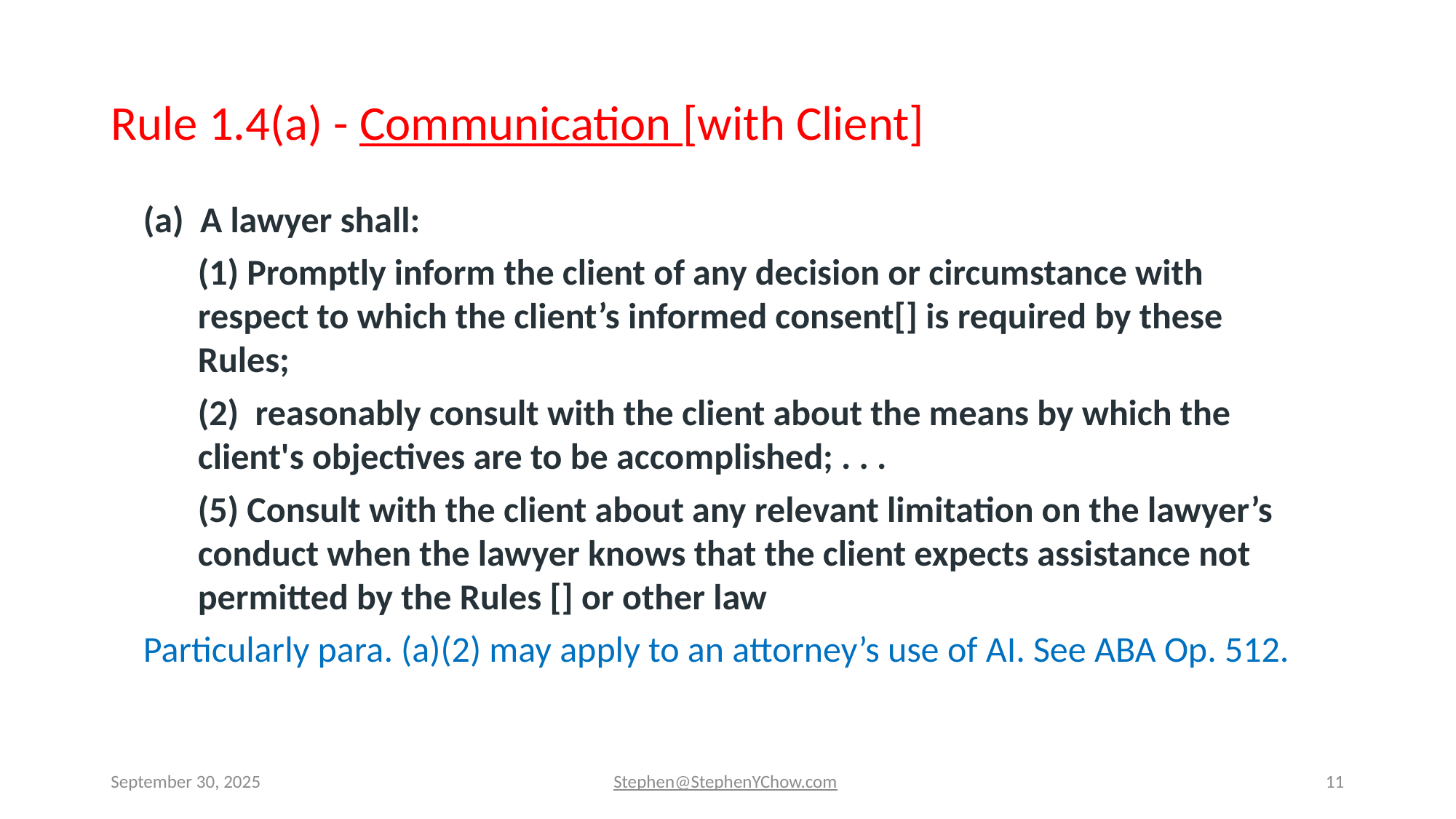

# Rule 1.4(a) - Communication [with Client]
(a)  A lawyer shall:
(1) Promptly inform the client of any decision or circumstance with respect to which the client’s informed consent[] is required by these Rules;
(2)  reasonably consult with the client about the means by which the client's objectives are to be accomplished; . . .
(5) Consult with the client about any relevant limitation on the lawyer’s conduct when the lawyer knows that the client expects assistance not permitted by the Rules [] or other law
Particularly para. (a)(2) may apply to an attorney’s use of AI. See ABA Op. 512.
September 30, 2025
Stephen@StephenYChow.com
11